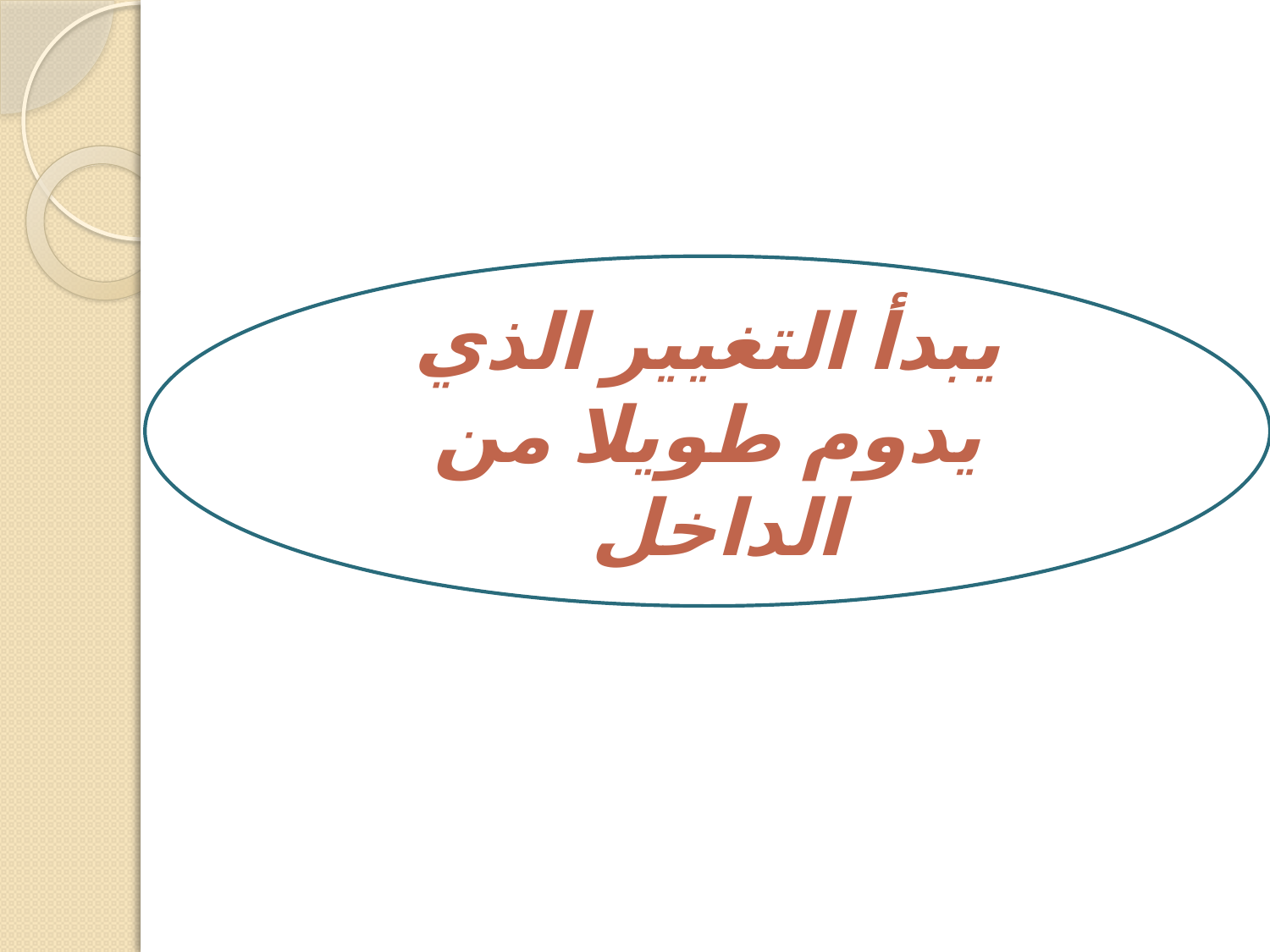

#

يبدأ التغيير الذي يدوم طويلا من الداخل